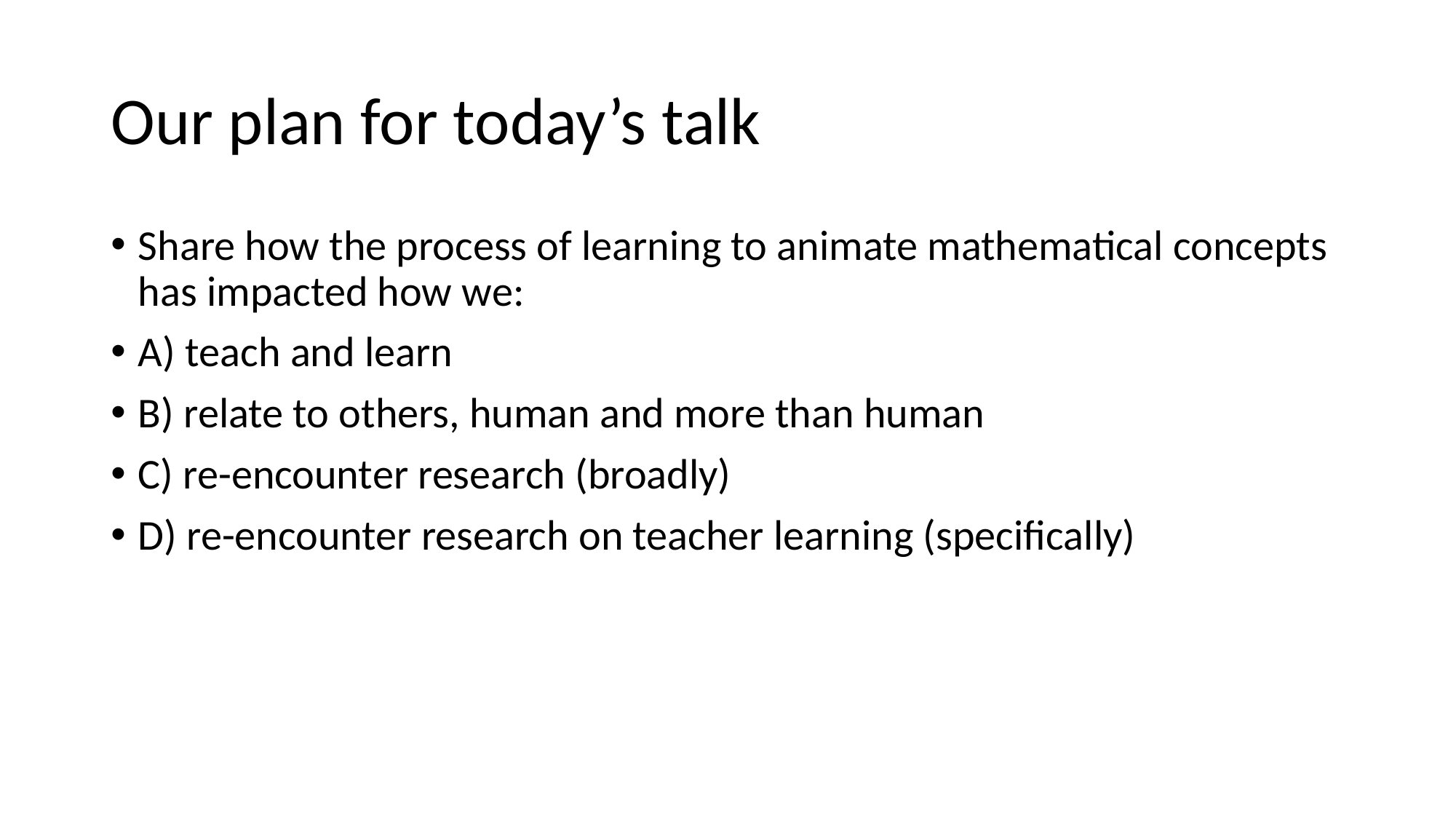

# Our plan for today’s talk
Share how the process of learning to animate mathematical concepts has impacted how we:
A) teach and learn
B) relate to others, human and more than human
C) re-encounter research (broadly)
D) re-encounter research on teacher learning (specifically)